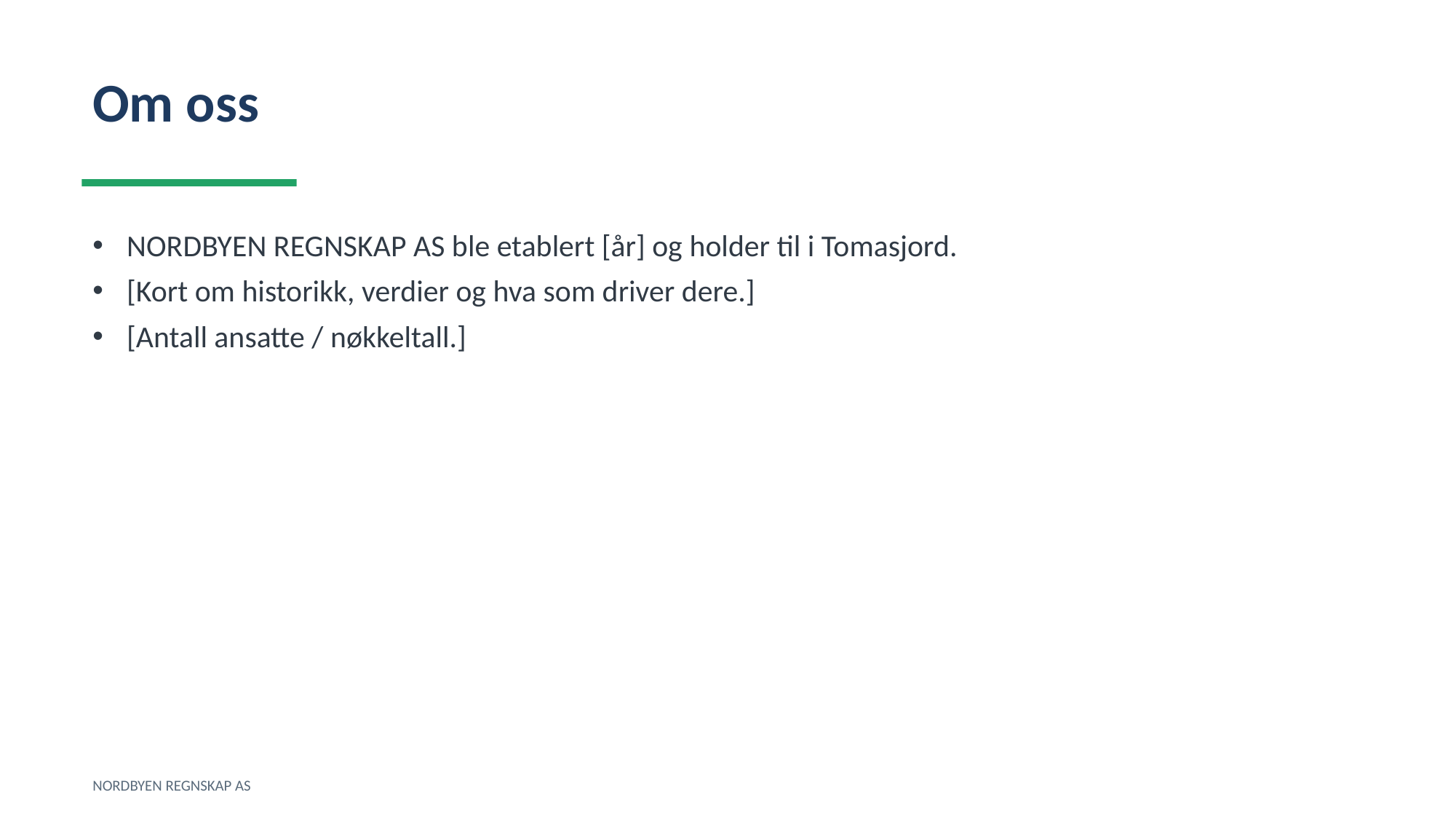

Om oss

NORDBYEN REGNSKAP AS ble etablert [år] og holder til i Tomasjord.
[Kort om historikk, verdier og hva som driver dere.]
[Antall ansatte / nøkkeltall.]
NORDBYEN REGNSKAP AS